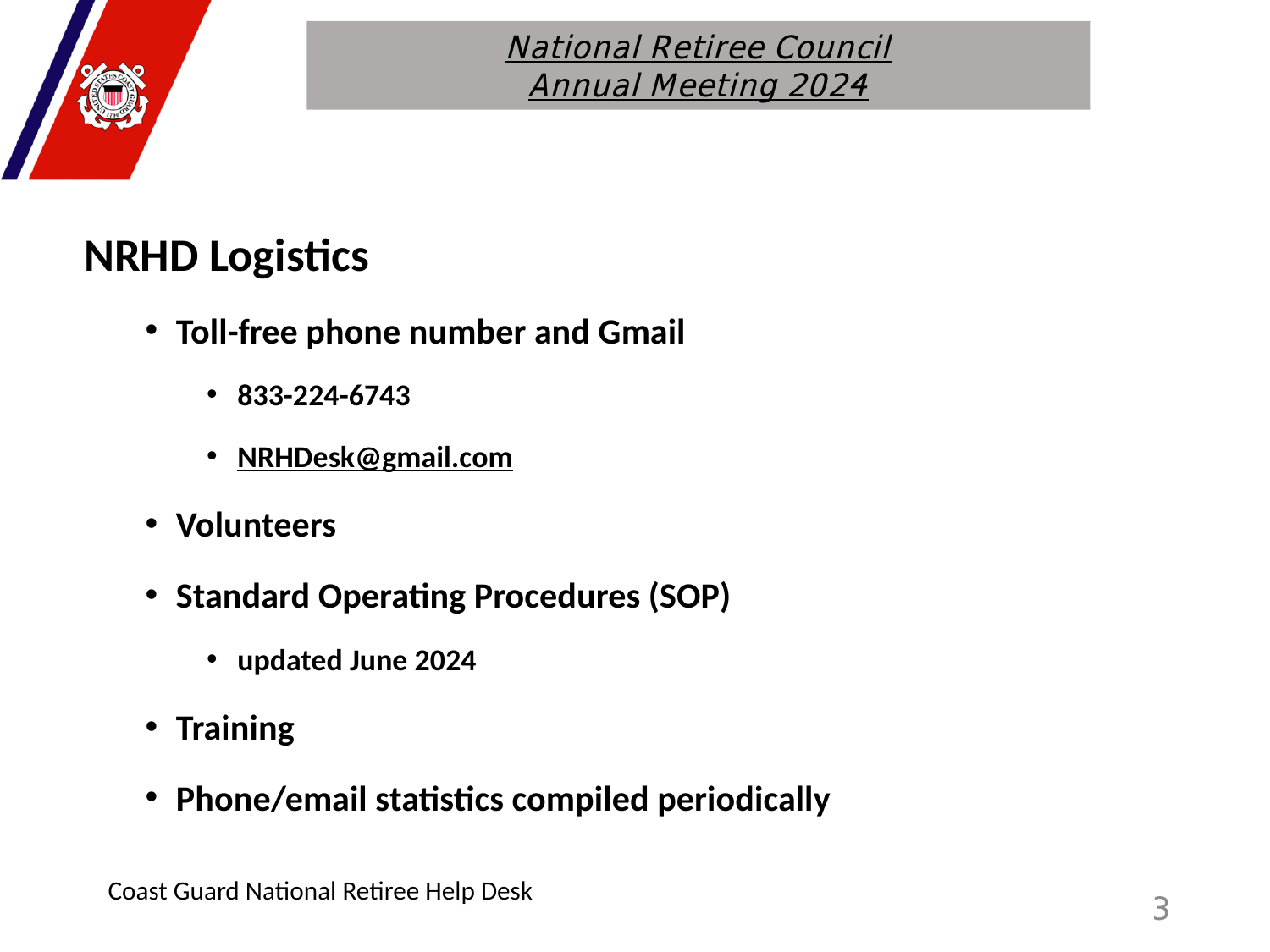

National Retiree Council
Annual Meeting 2024
NRHD Logistics
Toll-free phone number and Gmail
833-224-6743
NRHDesk@gmail.com
Volunteers
Standard Operating Procedures (SOP)
updated June 2024
Training
Phone/email statistics compiled periodically
# Coast Guard National Retiree Help Desk
3